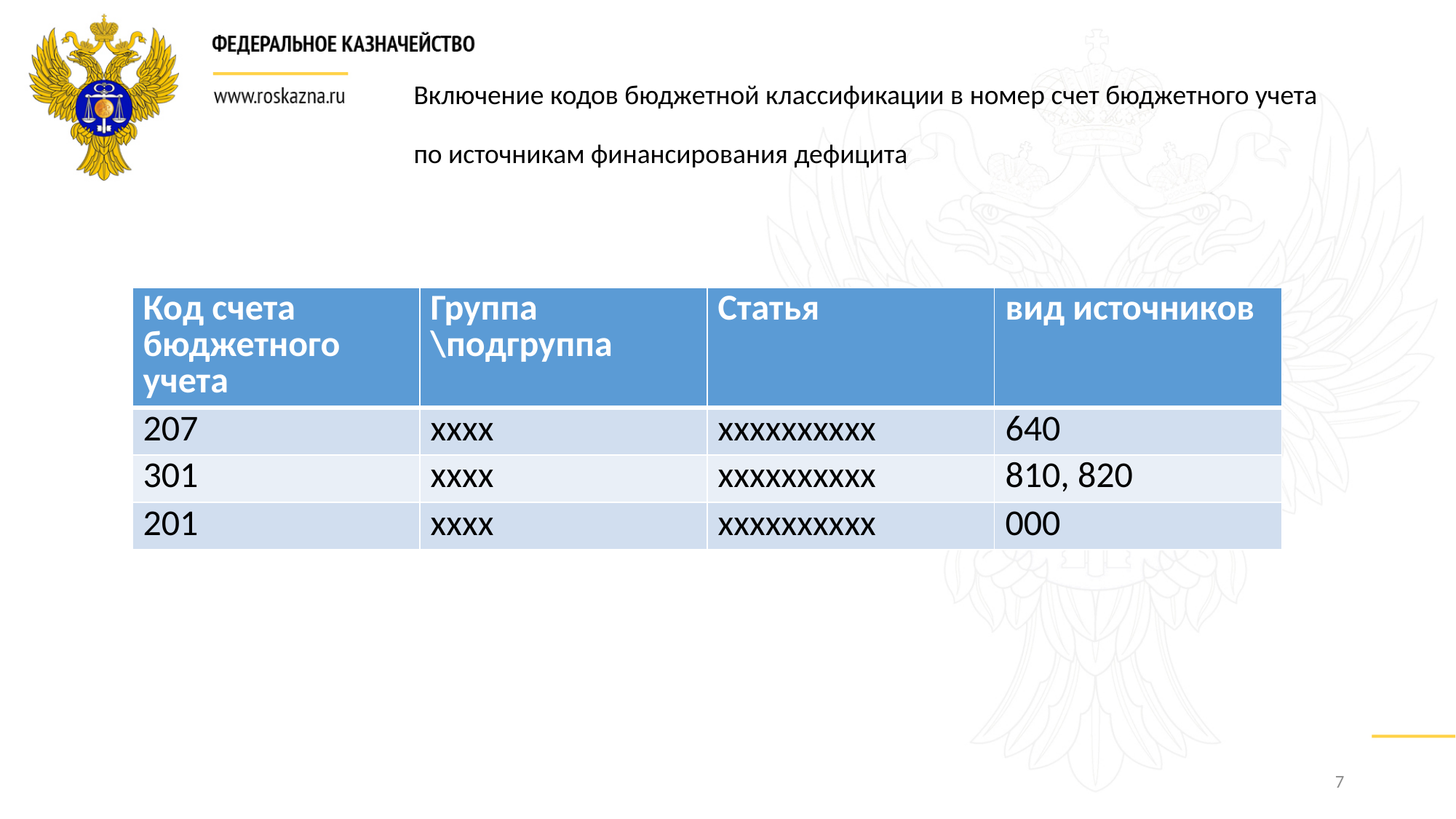

# Включение кодов бюджетной классификации в номер счет бюджетного учета по источникам финансирования дефицита
| Код счета бюджетного учета | Группа \подгруппа | Статья | вид источников |
| --- | --- | --- | --- |
| 207 | хххх | хххххххххх | 640 |
| 301 | хххх | хххххххххх | 810, 820 |
| 201 | хххх | хххххххххх | 000 |
7